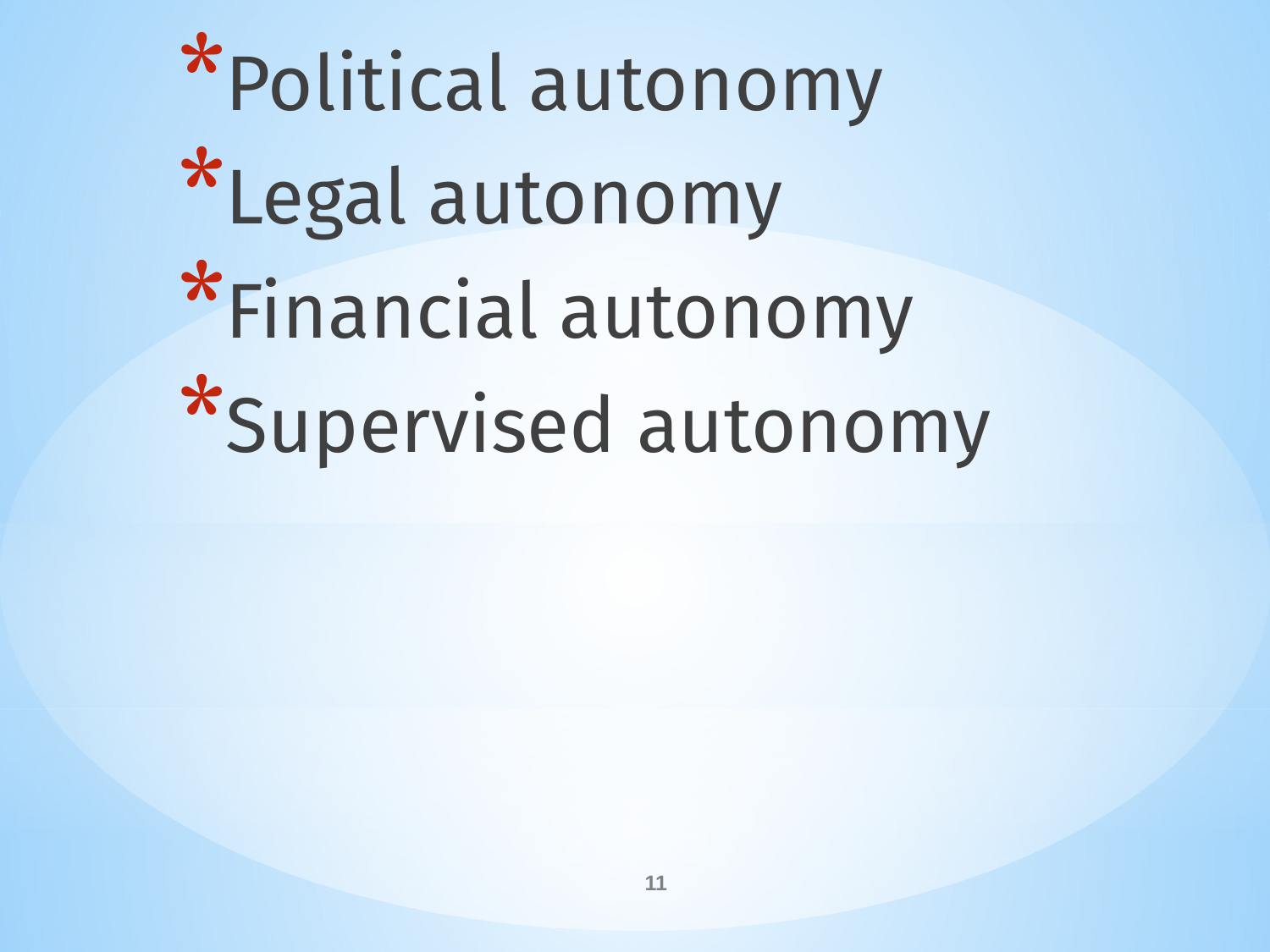

Political autonomy
Legal autonomy
Financial autonomy
Supervised autonomy

#
11